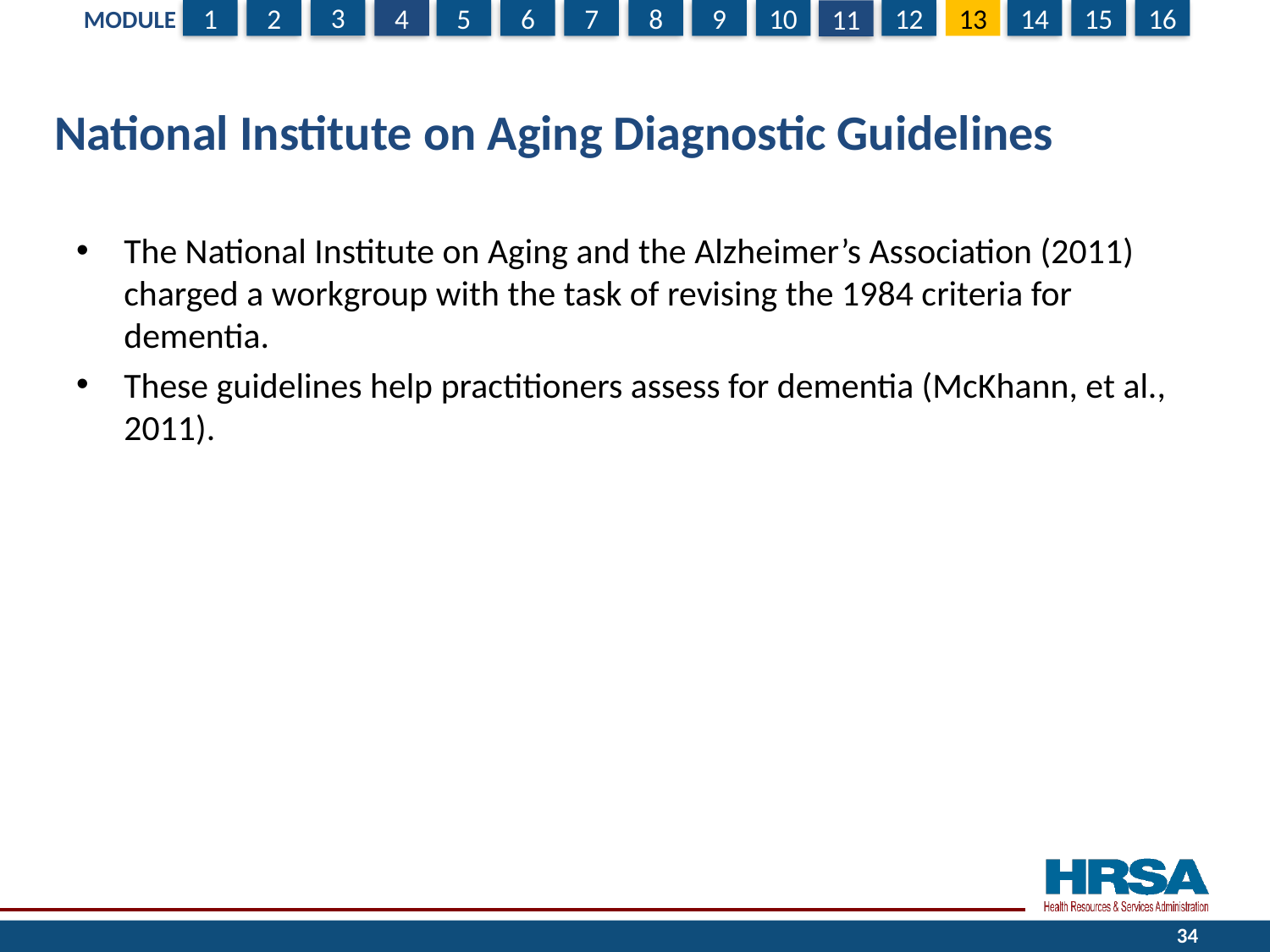

# National Institute on Aging Diagnostic Guidelines
The National Institute on Aging and the Alzheimer’s Association (2011) charged a workgroup with the task of revising the 1984 criteria for dementia.
These guidelines help practitioners assess for dementia (McKhann, et al., 2011).